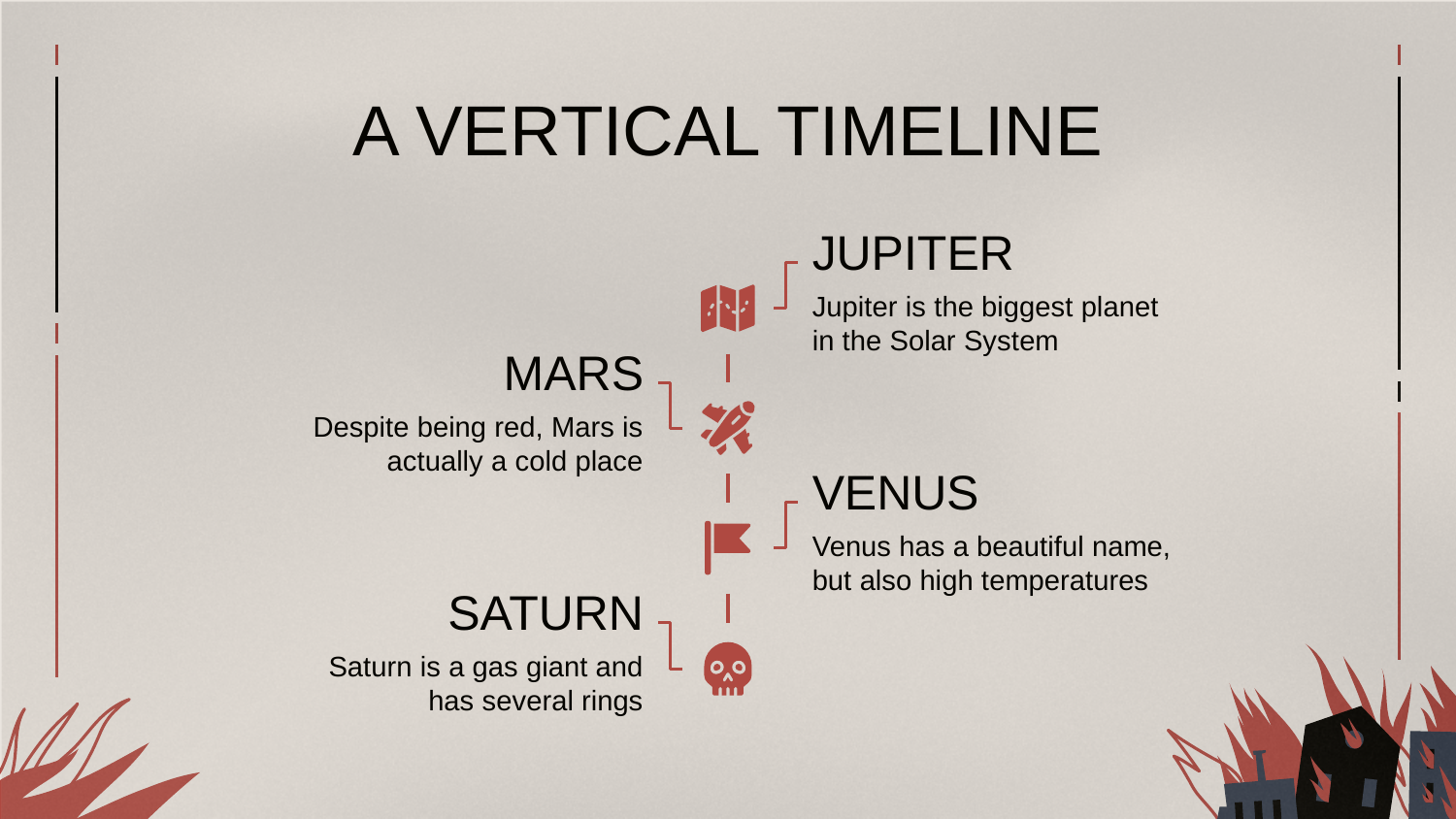

# A VERTICAL TIMELINE
JUPITER

Jupiter is the biggest planet in the Solar System

MARS

Despite being red, Mars is actually a cold place

VENUS

Venus has a beautiful name, but also high temperatures

SATURN

Saturn is a gas giant and has several rings